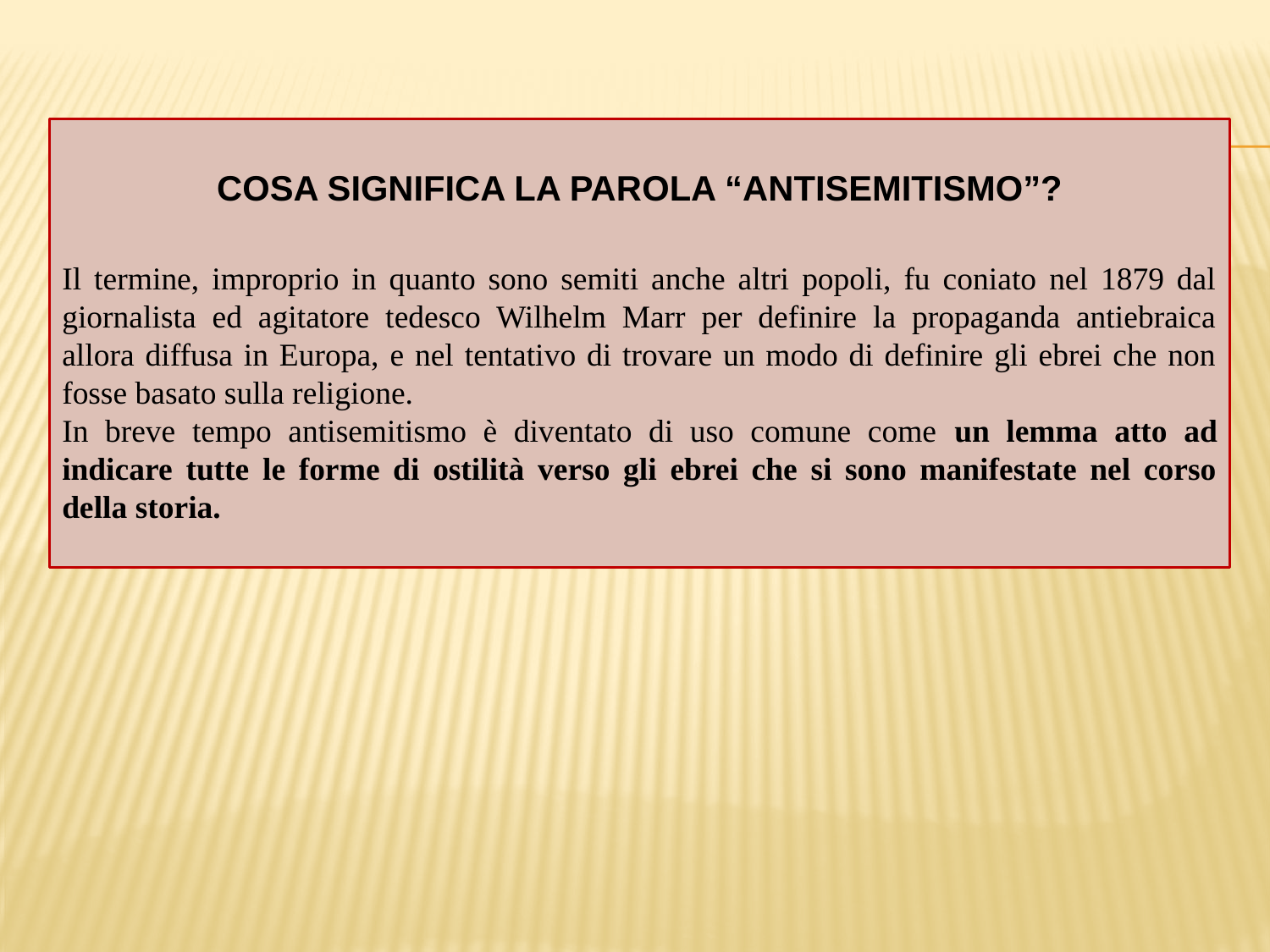

COSA SIGNIFICA LA PAROLA “ANTISEMITISMO”?

Il termine, improprio in quanto sono semiti anche altri popoli, fu coniato nel 1879 dal giornalista ed agitatore tedesco Wilhelm Marr per definire la propaganda antiebraica allora diffusa in Europa, e nel tentativo di trovare un modo di definire gli ebrei che non fosse basato sulla religione.
In breve tempo antisemitismo è diventato di uso comune come un lemma atto ad indicare tutte le forme di ostilità verso gli ebrei che si sono manifestate nel corso della storia.